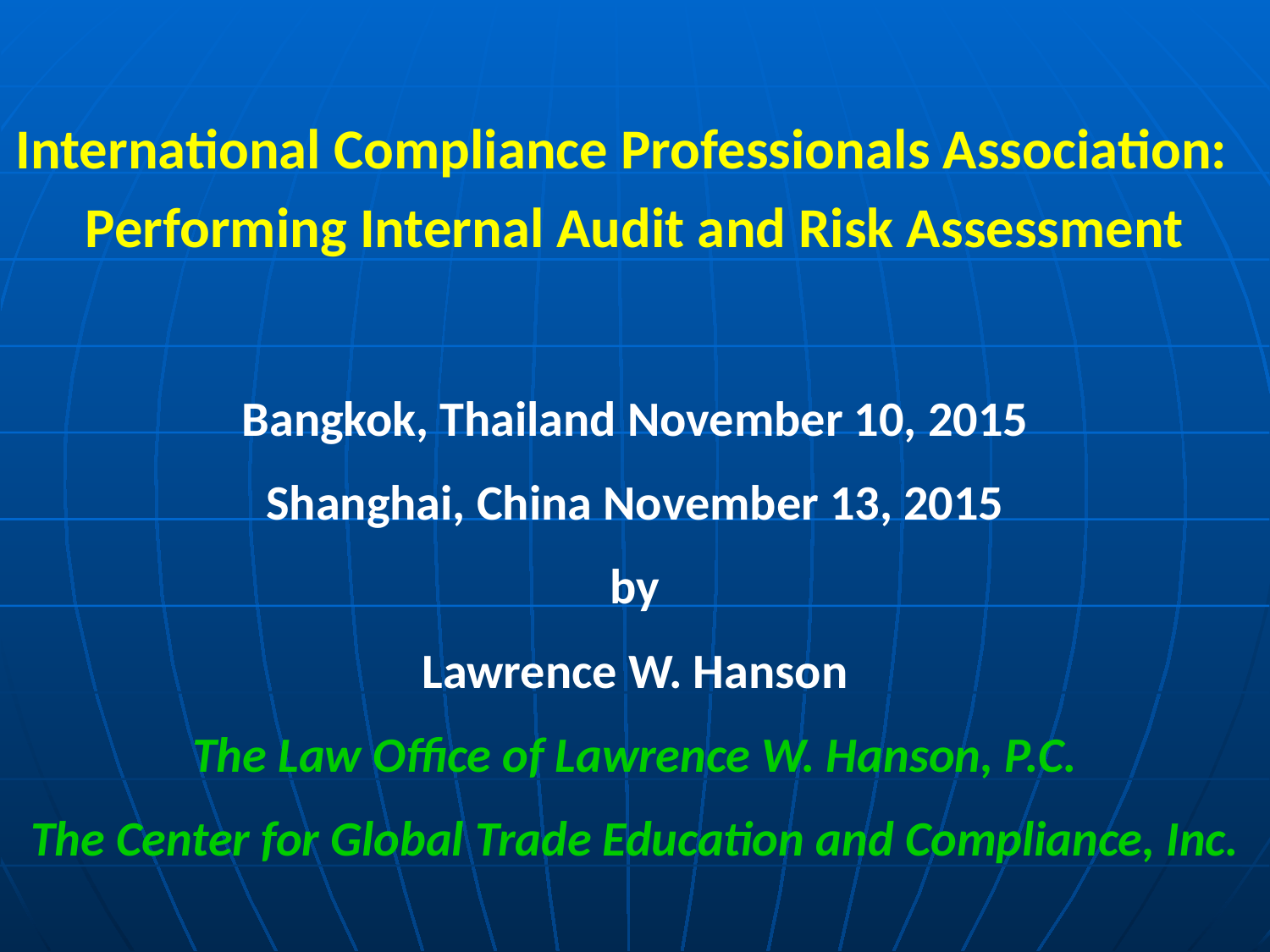

International Compliance Professionals Association:
Performing Internal Audit and Risk Assessment
Bangkok, Thailand November 10, 2015
Shanghai, China November 13, 2015
by
Lawrence W. Hanson
The Law Office of Lawrence W. Hanson, P.C.
The Center for Global Trade Education and Compliance, Inc.